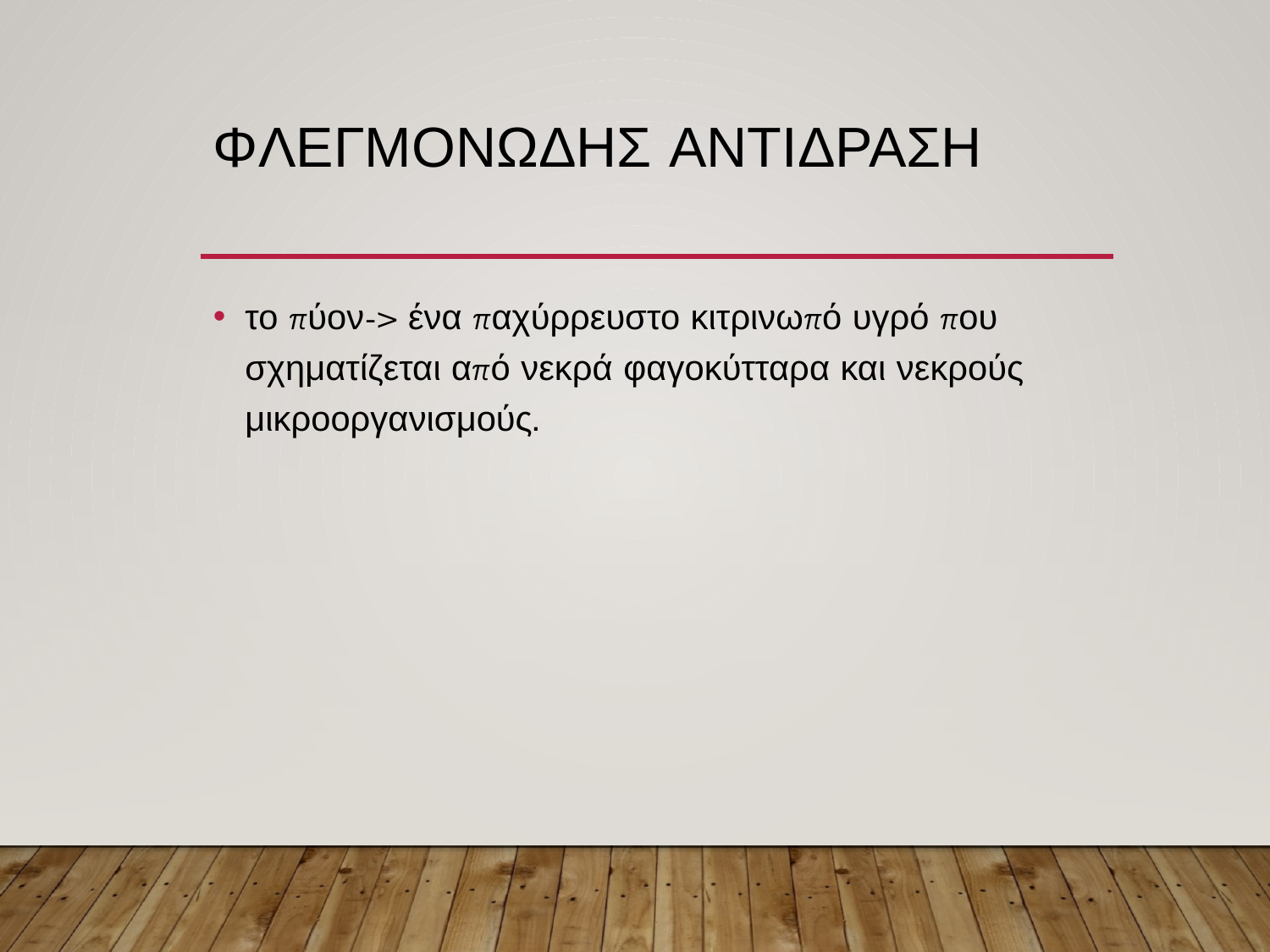

# ΦΛΕΓΜΟΝΩΔΗΣ ΑΝΤΙΔΡΑΣΗ
το πύον-> ένα παχύρρευστο κιτρινωπό υγρό που σχηματίζεται από νεκρά φαγοκύτταρα και νεκρούς μικροοργανισμούς.